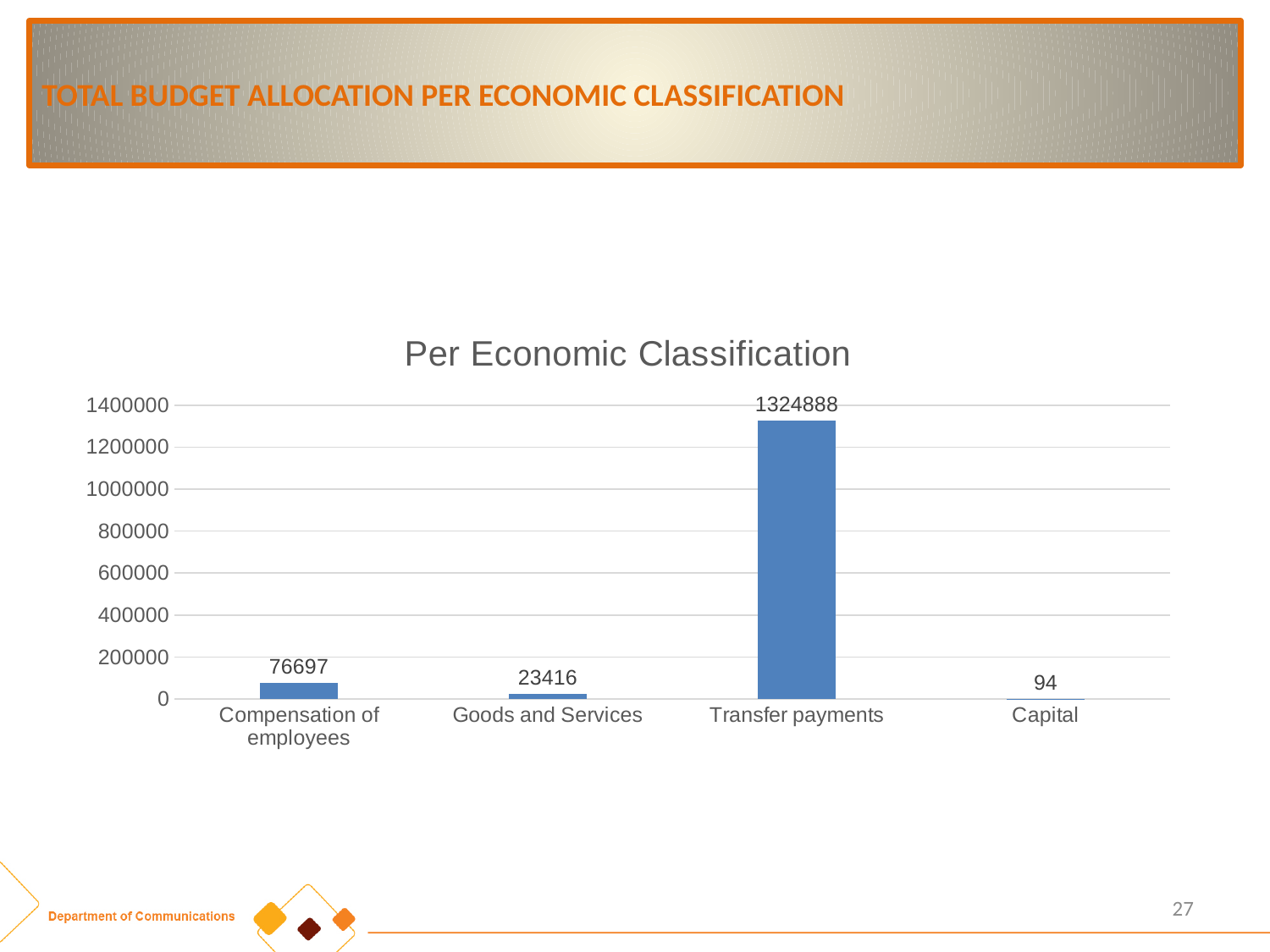

# TOTAL BUDGET ALLOCATION PER ECONOMIC CLASSIFICATION

### Chart: Per Economic Classification

| Category | Column1 |
|---|---|
| Compensation of employees | 76697.0 |
| Goods and Services | 23416.0 |
| Transfer payments | 1324888.0 |
| Capital | 94.0 |

### Chart

| Category |
|---|
27